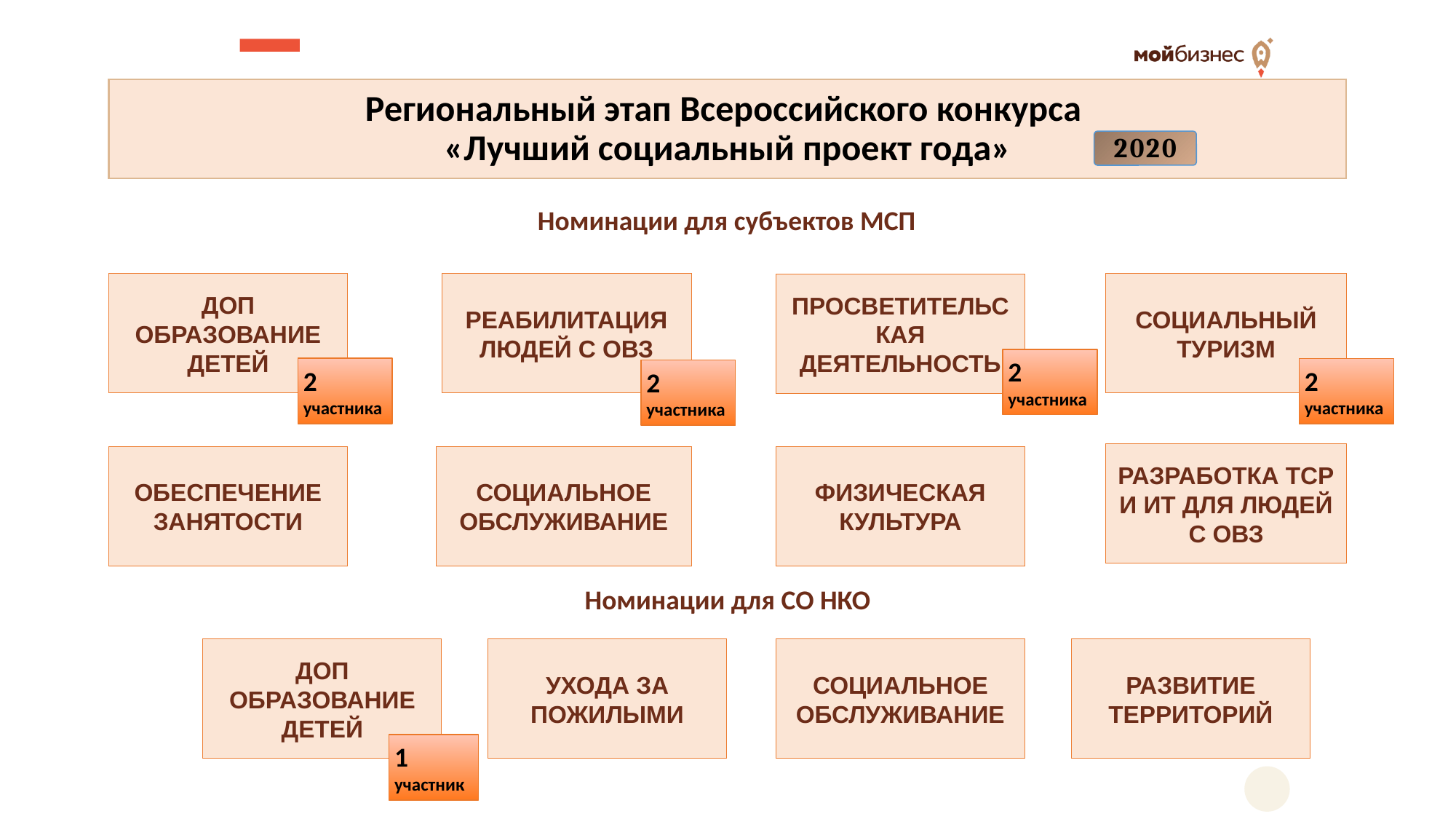

# Региональный этап Всероссийского конкурса «Лучший социальный проект года»
2020
Номинации для субъектов МСП
Доп образование детей
РЕАБИЛИТАЦИЯ ЛЮДЕЙ С ОВЗ
СОЦИАЛЬНЫЙ ТУРИЗМ
ПРОСВЕТИТЕЛЬСКАЯ ДЕЯТЕЛЬНОСТЬ
2 участника
2 участника
2 участника
2 участника
РАЗРАБОТКА ТСР И ИТ ДЛЯ ЛЮДЕЙ С ОВЗ
ОБЕСПЕЧЕНИЕ ЗАНЯТОСТИ
СОЦИАЛЬНОЕ ОБСЛУЖИВАНИЕ
ФИЗИЧЕСКАЯ КУЛЬТУРА
Номинации для СО НКО
ДОП ОБРАЗОВАНИЕ ДЕТЕЙ
УХОДА ЗА ПОЖИЛЫМИ
СОЦИАЛЬНОЕ ОБСЛУЖИВАНИЕ
РАЗВИТИЕ ТЕРРИТОРИЙ
1 участник